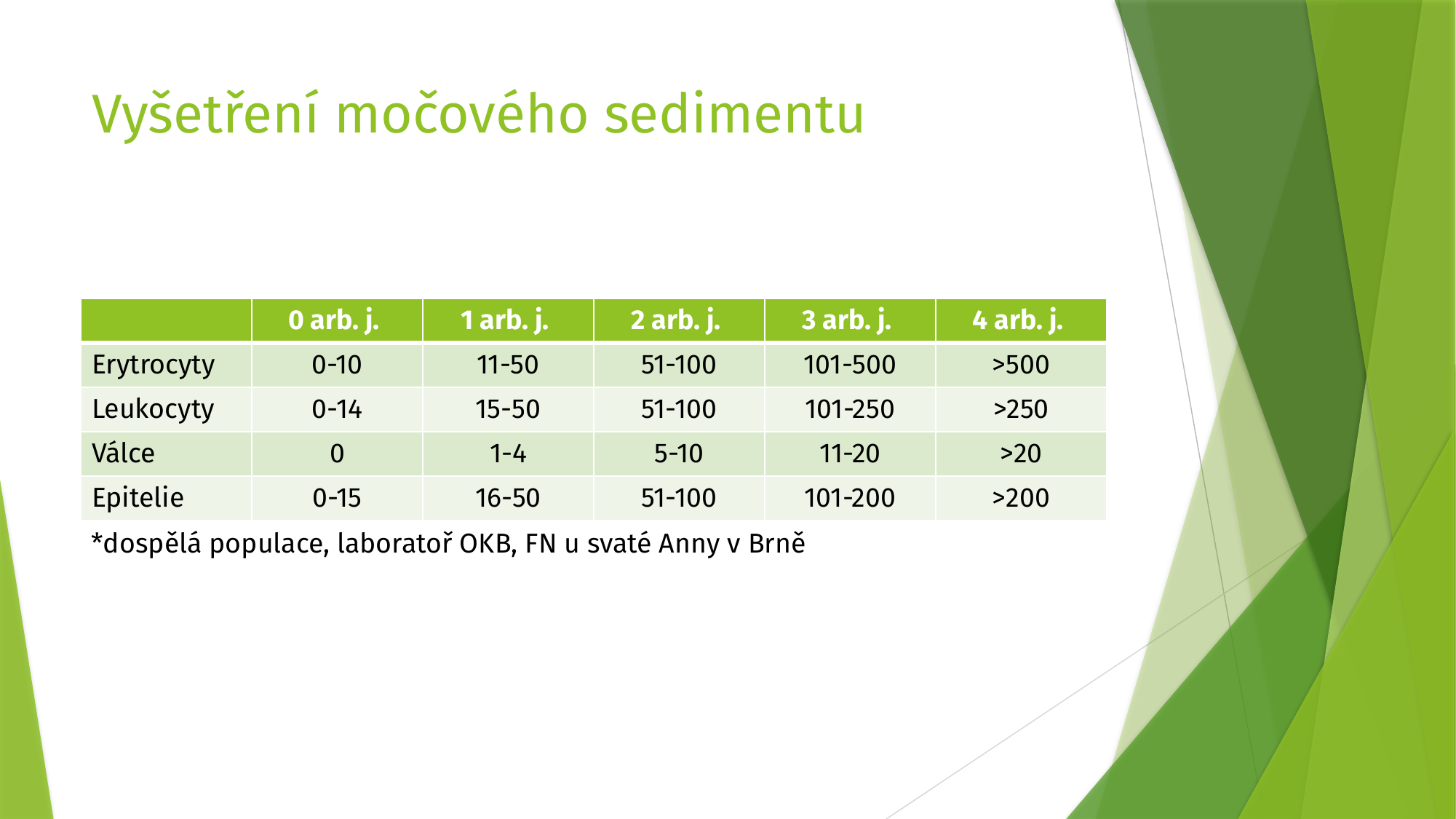

# Vyšetření močového sedimentu
|  | 0 arb. j. | 1 arb. j. | 2 arb. j. | 3 arb. j. | 4 arb. j. |
| --- | --- | --- | --- | --- | --- |
| Erytrocyty | 0-10 | 11-50 | 51-100 | 101-500 | >500 |
| Leukocyty | 0-14 | 15-50 | 51-100 | 101-250 | >250 |
| Válce | 0 | 1-4 | 5-10 | 11-20 | >20 |
| Epitelie | 0-15 | 16-50 | 51-100 | 101-200 | >200 |
*dospělá populace, laboratoř OKB, FN u svaté Anny v Brně